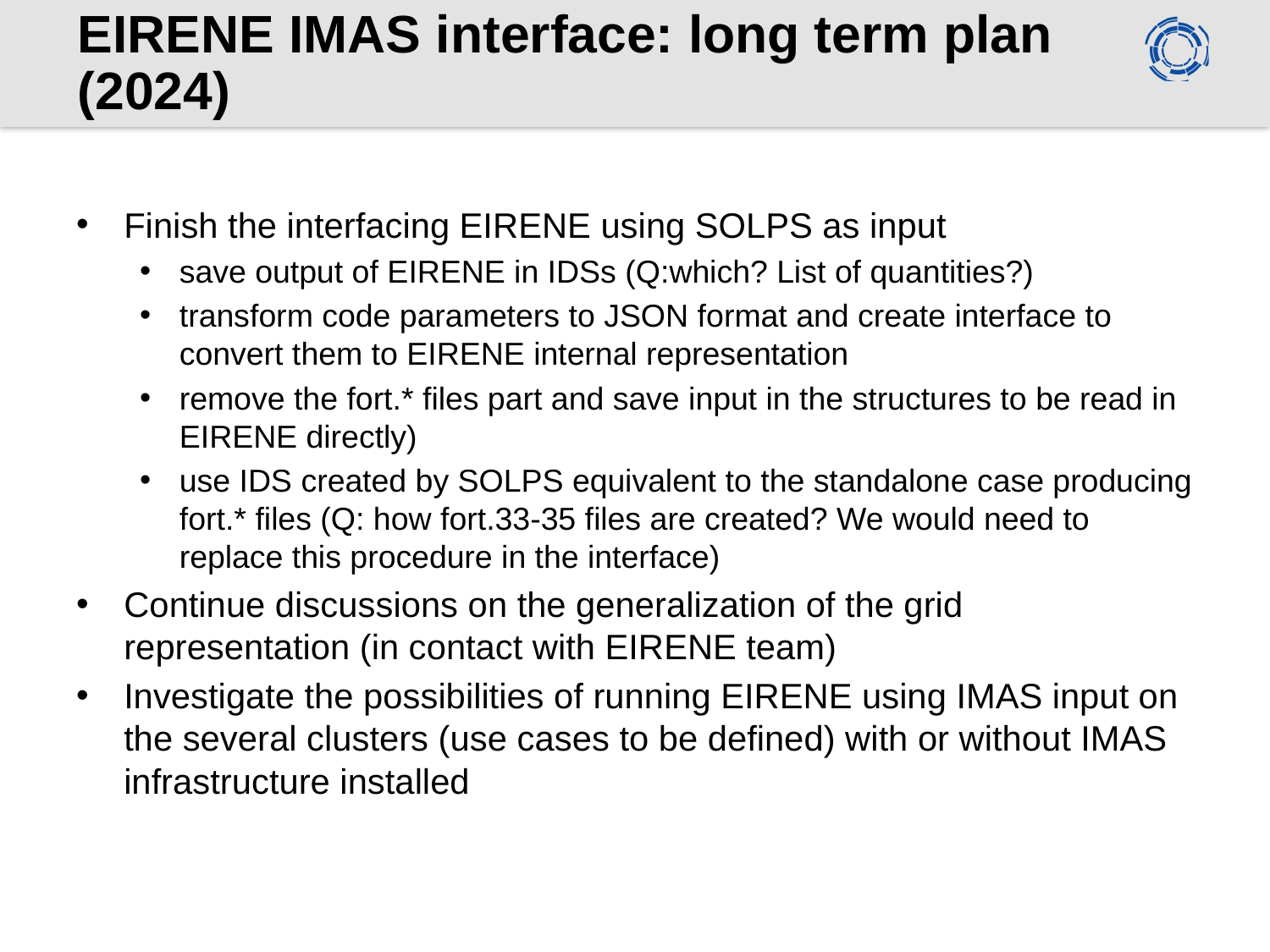

# EIRENE IMAS interface: long term plan (2024)
Finish the interfacing EIRENE using SOLPS as input
save output of EIRENE in IDSs (Q:which? List of quantities?)
transform code parameters to JSON format and create interface to convert them to EIRENE internal representation
remove the fort.* files part and save input in the structures to be read in EIRENE directly)
use IDS created by SOLPS equivalent to the standalone case producing fort.* files (Q: how fort.33-35 files are created? We would need to replace this procedure in the interface)
Continue discussions on the generalization of the grid representation (in contact with EIRENE team)
Investigate the possibilities of running EIRENE using IMAS input on the several clusters (use cases to be defined) with or without IMAS infrastructure installed